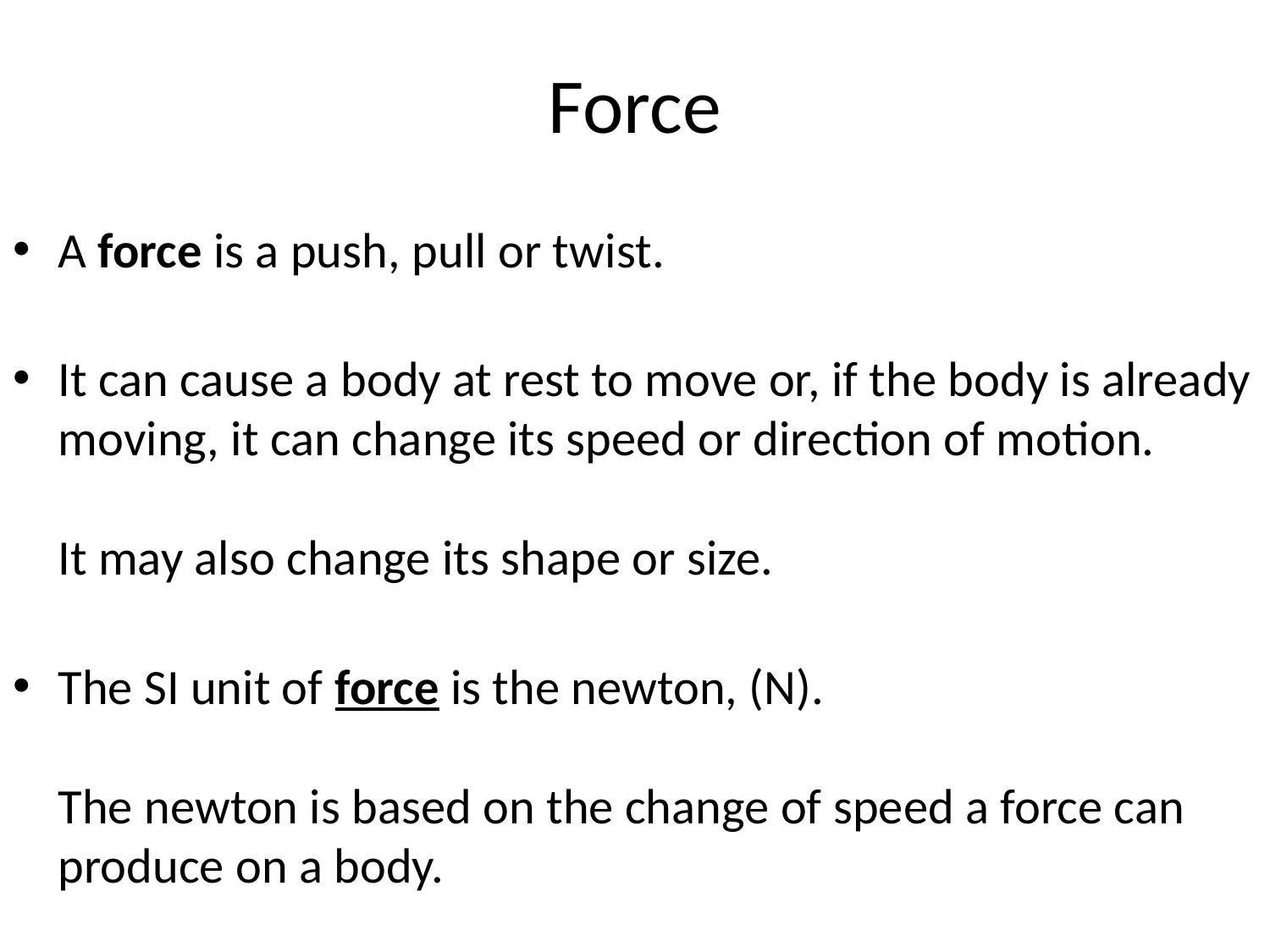

Force
A force is a push, pull or twist.
It can cause a body at rest to move or, if the body is already moving, it can change its speed or direction of motion.
It may also change its shape or size.
The SI unit of force is the newton, (N).
The newton is based on the change of speed a force can produce on a body.